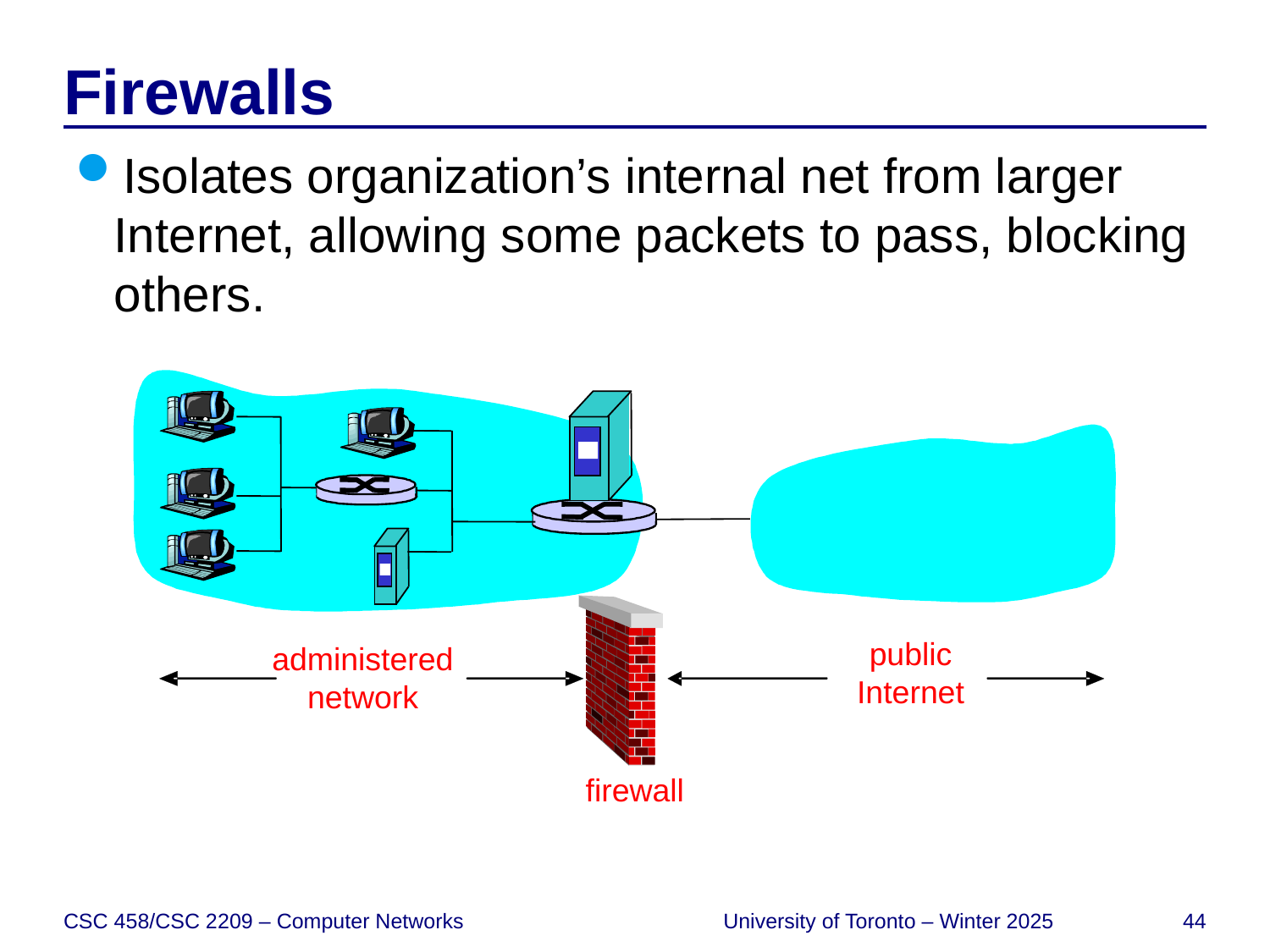

# Firewalls
Isolates organization’s internal net from larger Internet, allowing some packets to pass, blocking others.

public
Internet

administered
network

firewall

CSC 458/CSC 2209 – Computer Networks
University of Toronto – Winter 2025
44